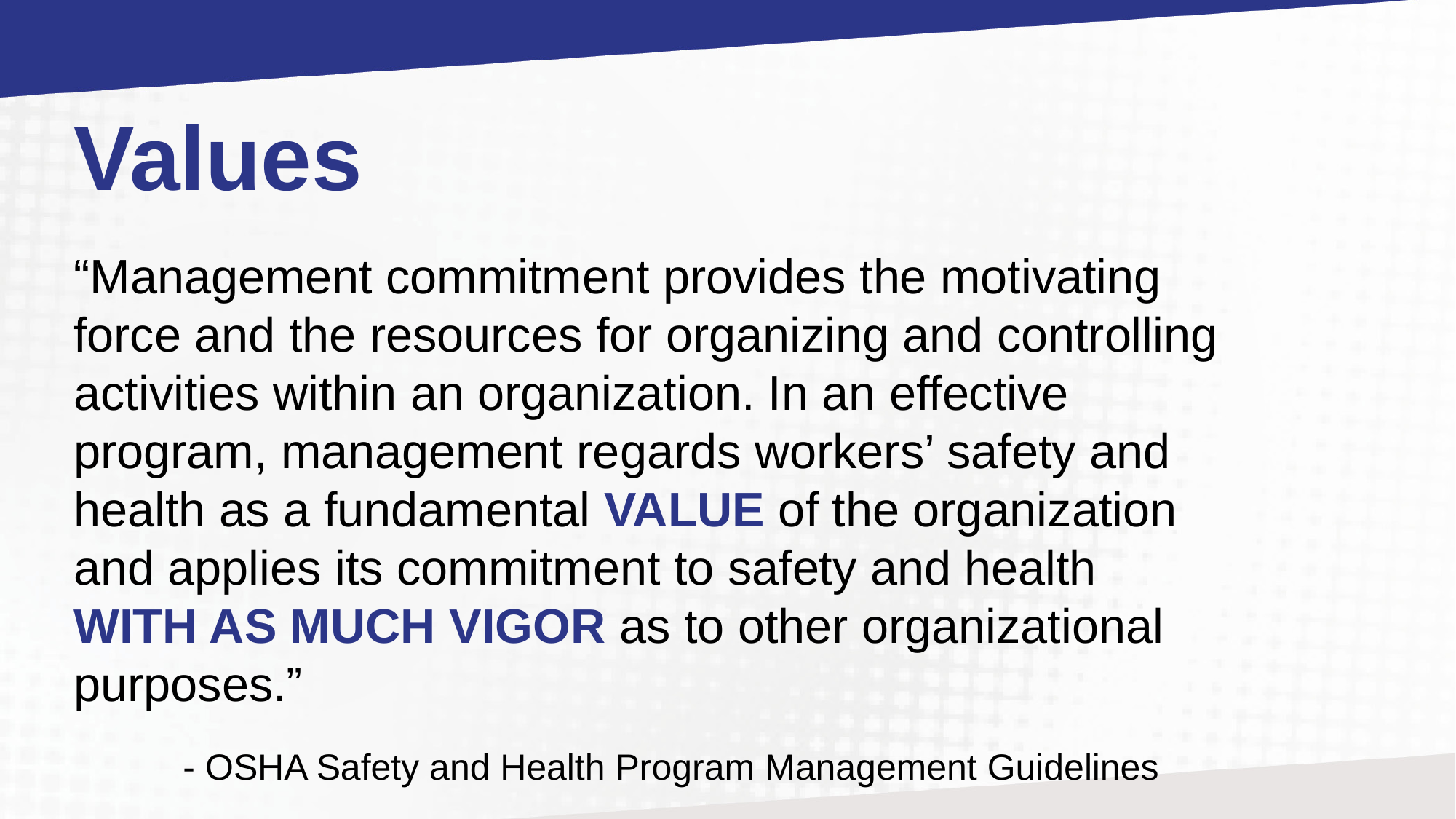

Values
“Management commitment provides the motivating force and the resources for organizing and controlling activities within an organization. In an effective program, management regards workers’ safety and health as a fundamental VALUE of the organization and applies its commitment to safety and health WITH AS MUCH VIGOR as to other organizational purposes.”

	- OSHA Safety and Health Program Management Guidelines